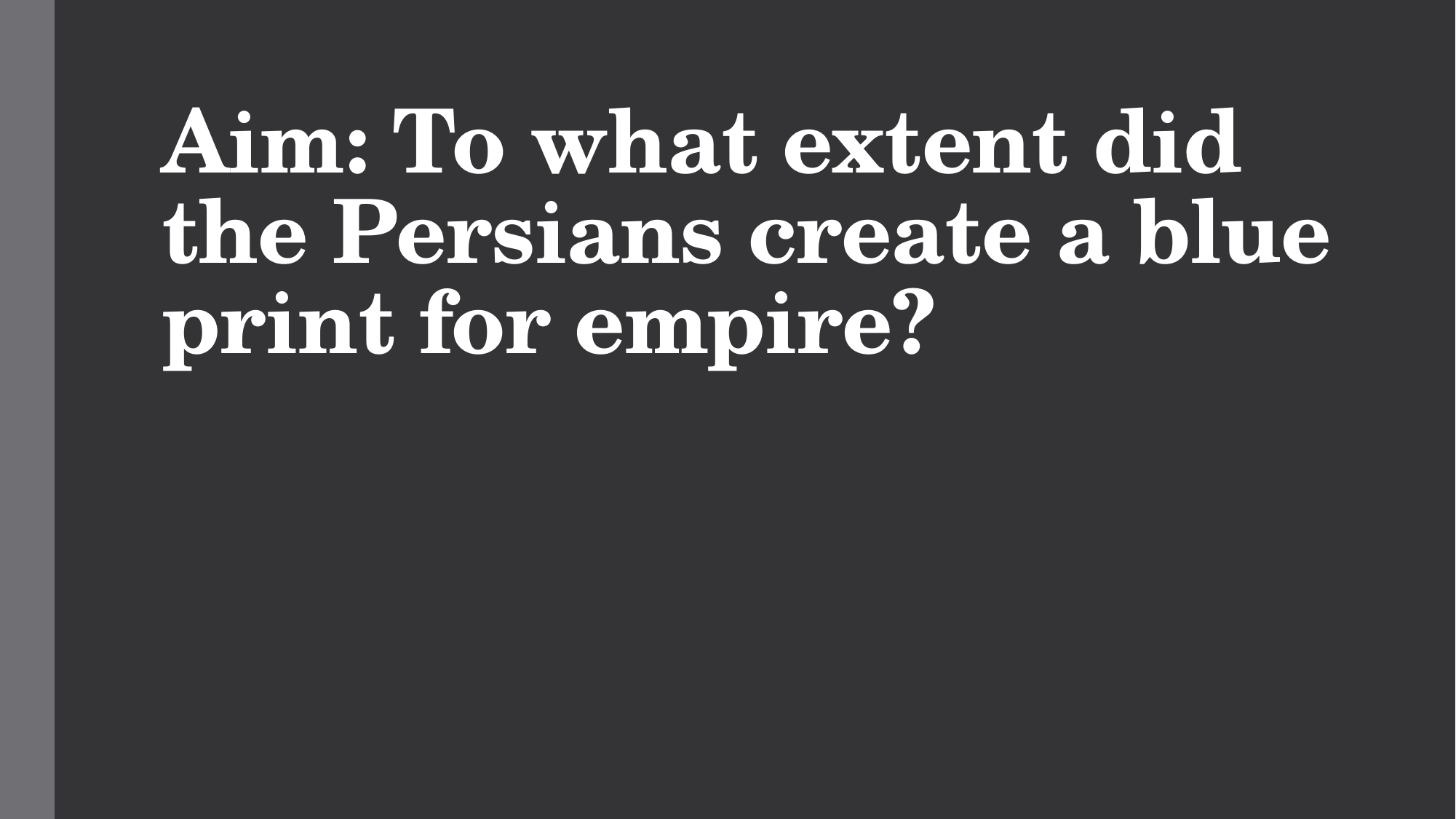

# Aim: To what extent did the Persians create a blue print for empire?